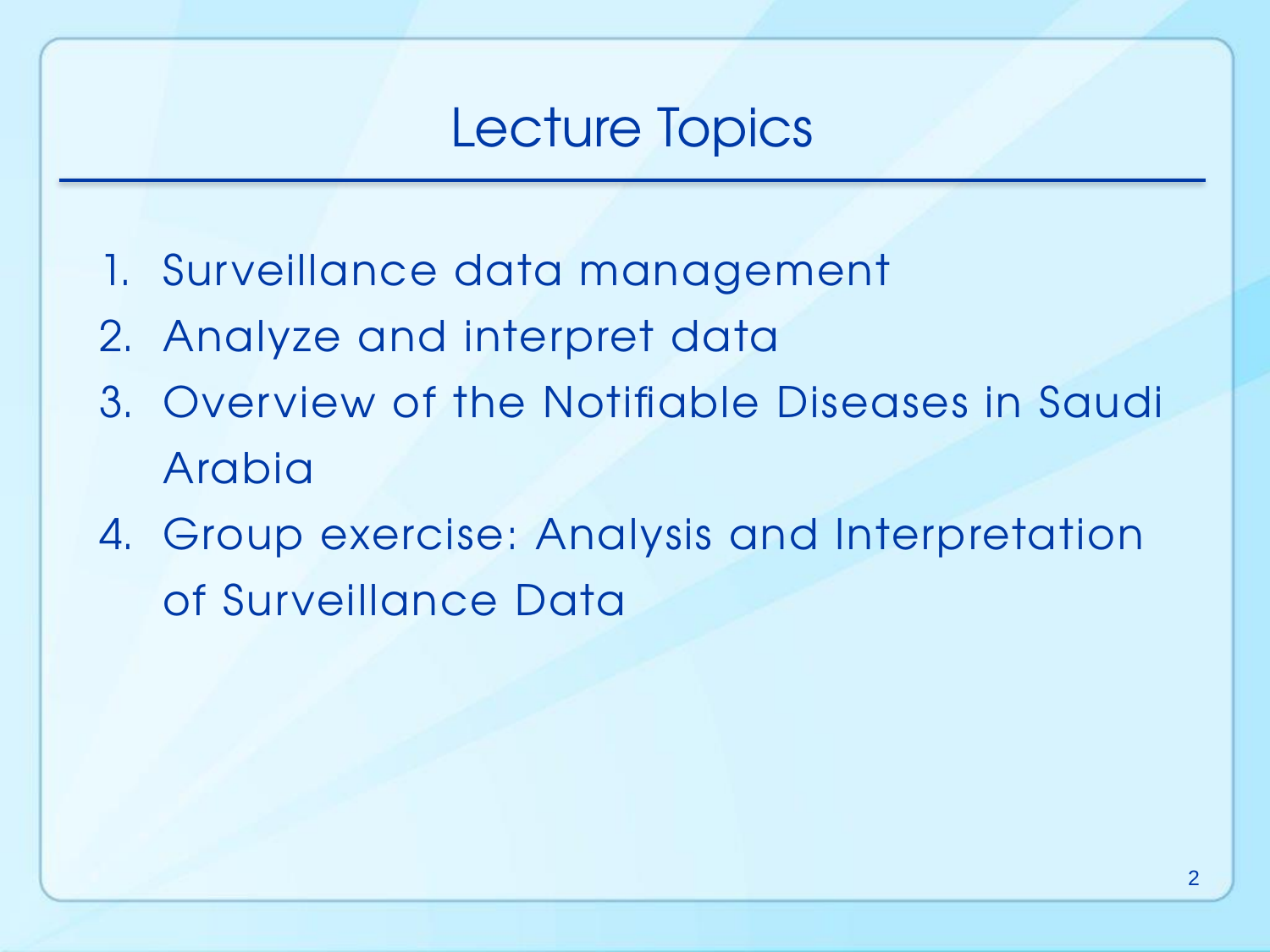

Lecture Topics
Surveillance data management
Analyze and interpret data
Overview of the Notifiable Diseases in Saudi Arabia
Group exercise: Analysis and Interpretation of Surveillance Data
2